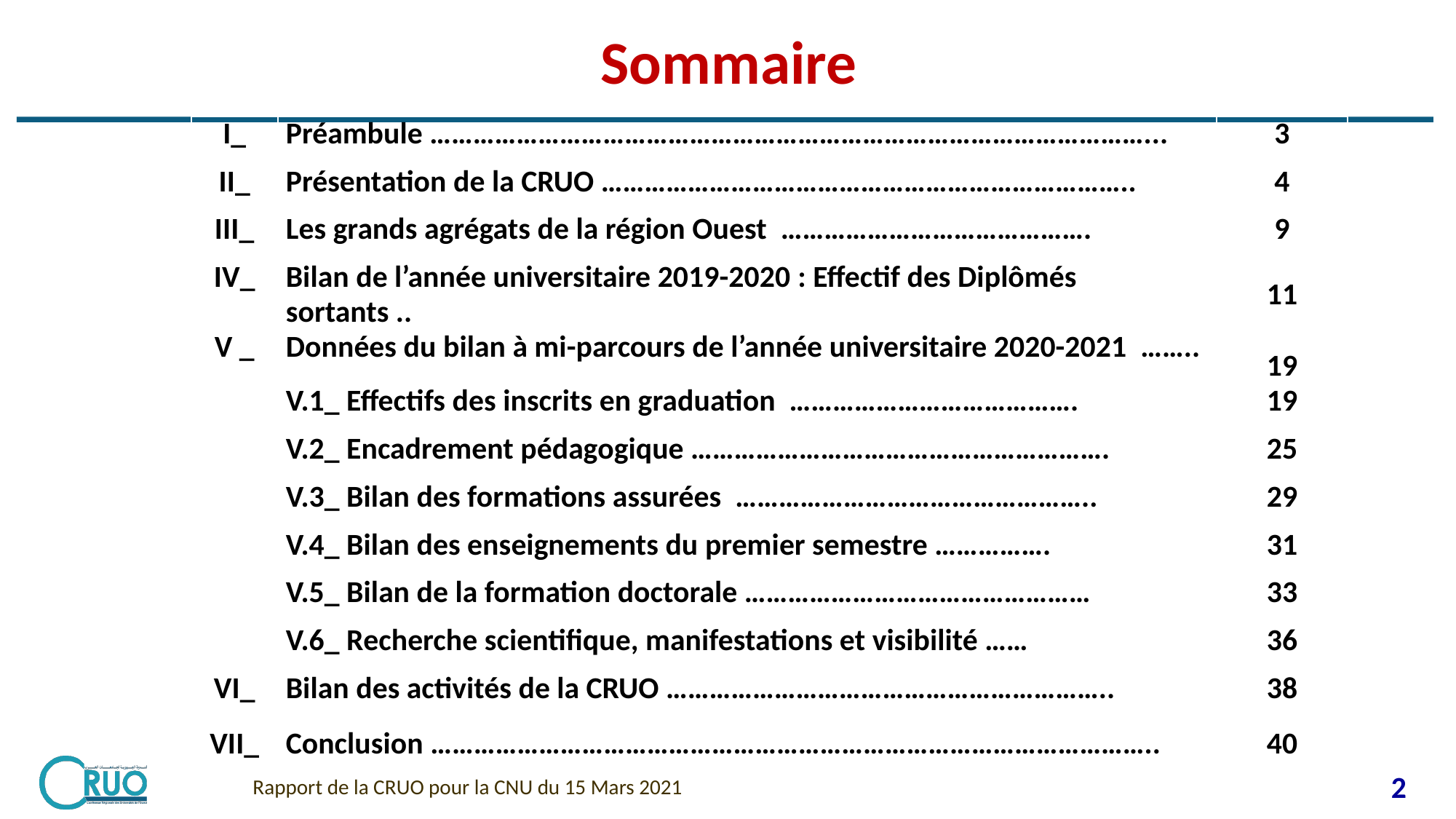

# Sommaire
| I\_ | Préambule ………………………………………………………………………………………... | 3 |
| --- | --- | --- |
| II\_ | Présentation de la CRUO ……………………………………………………………….. | 4 |
| III\_ | Les grands agrégats de la région Ouest ……………………………………. | 9 |
| IV\_ | Bilan de l’année universitaire 2019-2020 : Effectif des Diplômés sortants .. | 11 |
| V \_ | Données du bilan à mi-parcours de l’année universitaire 2020-2021 …….. | 19 |
|  | V.1\_ Effectifs des inscrits en graduation …………………………………. | 19 |
|  | V.2\_ Encadrement pédagogique …………………………………………………. | 25 |
|  | V.3\_ Bilan des formations assurées ………………………………………….. | 29 |
|  | V.4\_ Bilan des enseignements du premier semestre ……………. | 31 |
|  | V.5\_ Bilan de la formation doctorale ………………………………………… | 33 |
|  | V.6\_ Recherche scientifique, manifestations et visibilité …… | 36 |
| VI\_ | Bilan des activités de la CRUO …………………………………………………….. | 38 |
| VII\_ | Conclusion ……………………………………………………………………………………….. | 40 |
Rapport de la CRUO pour la CNU du 15 Mars 2021
2